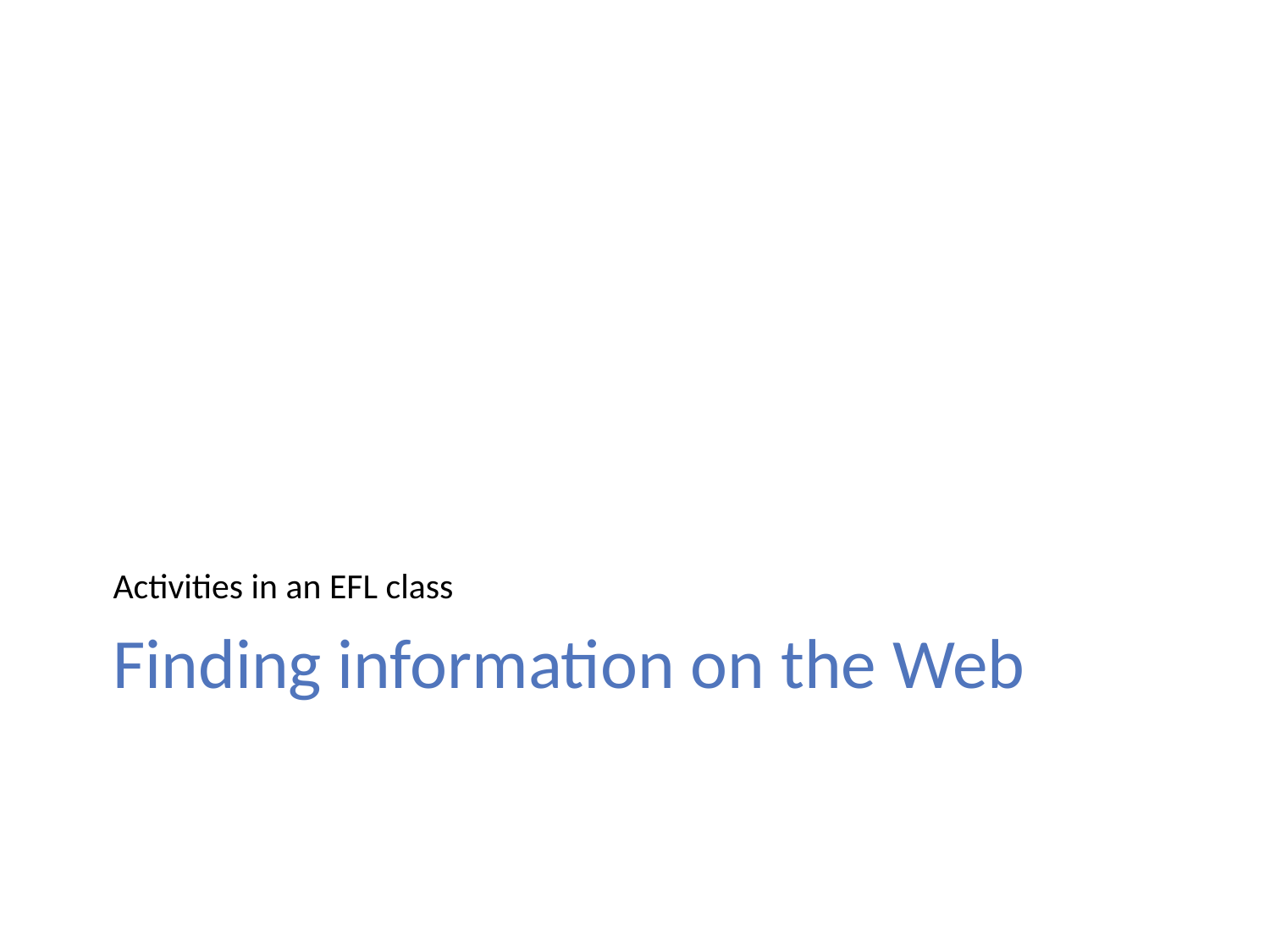

Activities in an EFL class
# Finding information on the Web